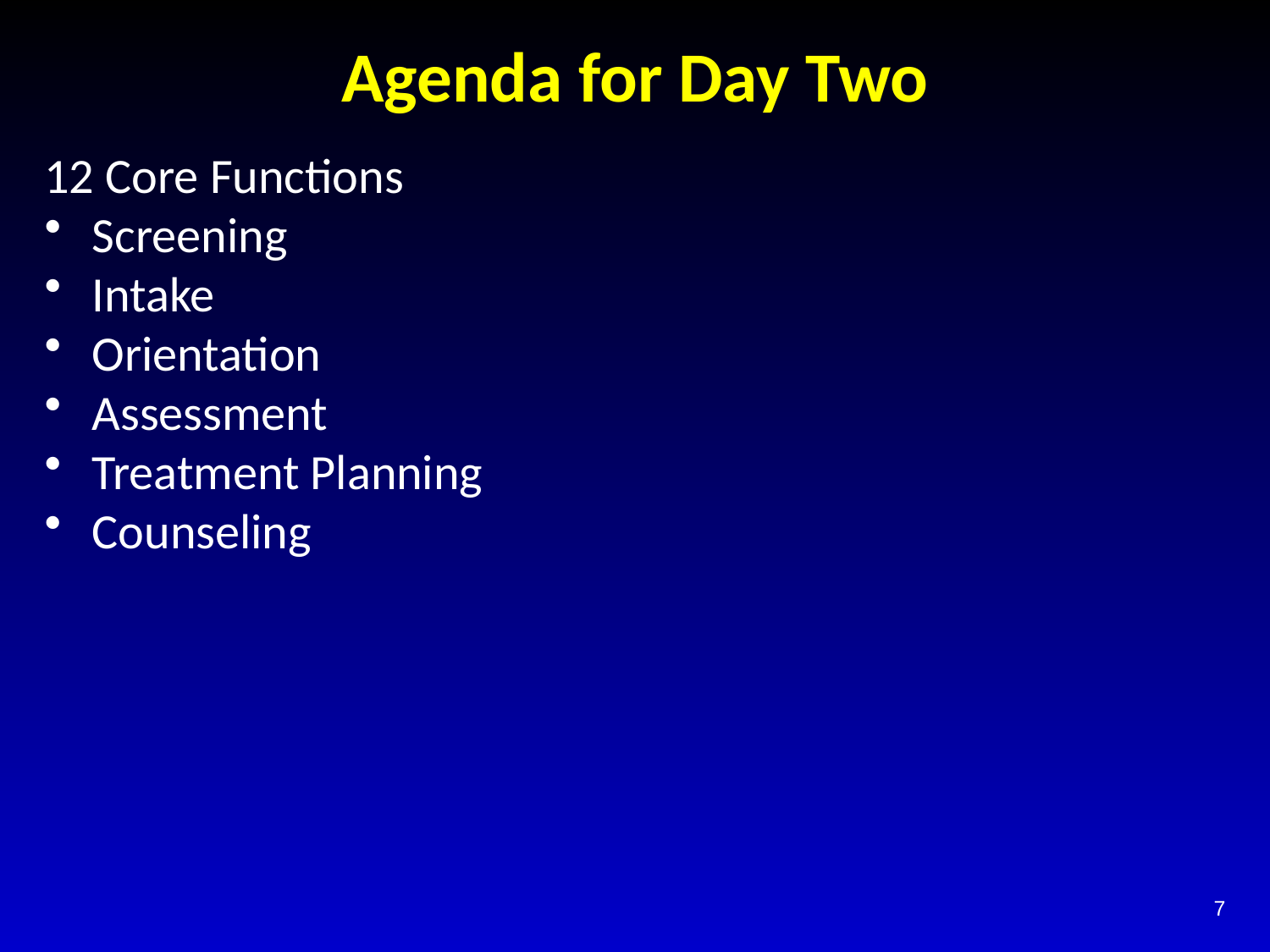

# Agenda for Day Two
12 Core Functions
Screening
Intake
Orientation
Assessment
Treatment Planning
Counseling

7